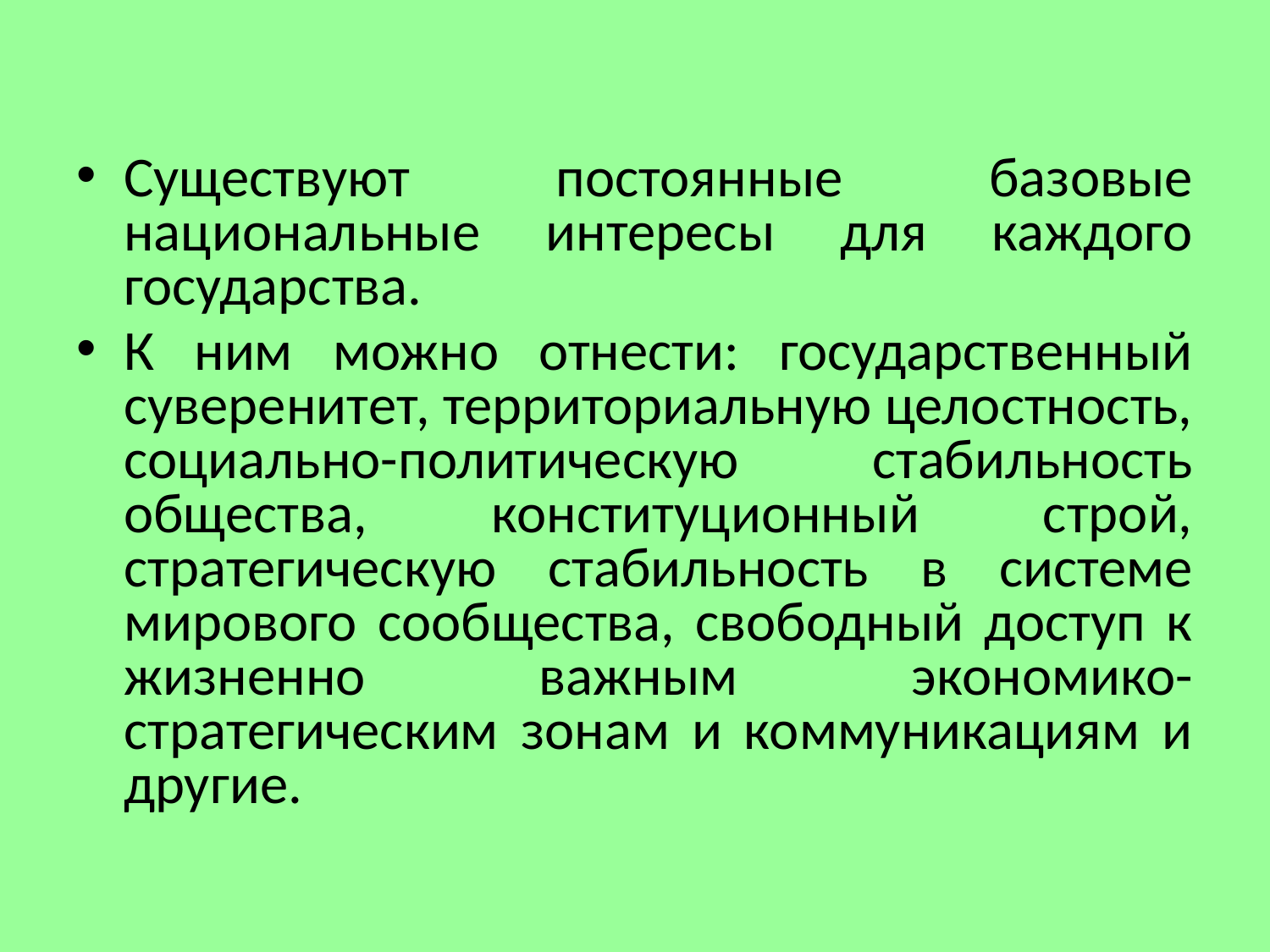

Существуют постоянные базовые национальные интересы для каждого государства.
К ним можно отнести: государственный суверенитет, территориальную целостность, социально-политическую стабильность общества, конституционный строй, стратегическую стабильность в системе мирового сообщества, свободный доступ к жизненно важным экономико-стратегическим зонам и коммуникациям и другие.